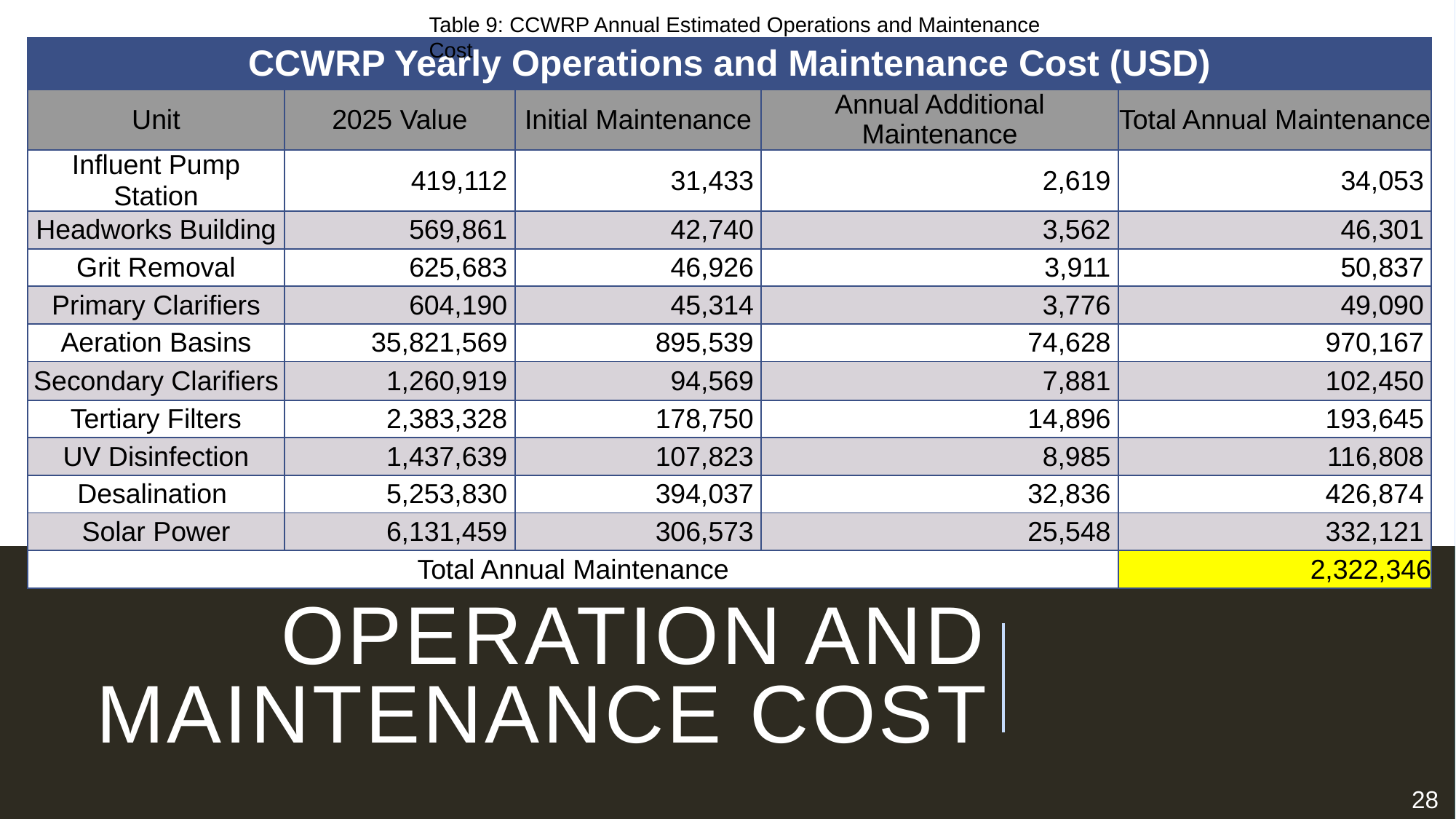

Table 9: CCWRP Annual Estimated Operations and Maintenance Cost
| CCWRP Yearly Operations and Maintenance Cost (USD) |  |  |  |  |
| --- | --- | --- | --- | --- |
| Unit | 2025 Value | Initial Maintenance | Annual Additional Maintenance | Total Annual Maintenance |
| Influent Pump Station | 419,112 | 31,433 | 2,619 | 34,053 |
| Headworks Building | 569,861 | 42,740 | 3,562 | 46,301 |
| Grit Removal | 625,683 | 46,926 | 3,911 | 50,837 |
| Primary Clarifiers | 604,190 | 45,314 | 3,776 | 49,090 |
| Aeration Basins | 35,821,569 | 895,539 | 74,628 | 970,167 |
| Secondary Clarifiers | 1,260,919 | 94,569 | 7,881 | 102,450 |
| Tertiary Filters | 2,383,328 | 178,750 | 14,896 | 193,645 |
| UV Disinfection | 1,437,639 | 107,823 | 8,985 | 116,808 |
| Desalination | 5,253,830 | 394,037 | 32,836 | 426,874 |
| Solar Power | 6,131,459 | 306,573 | 25,548 | 332,121 |
| Total Annual Maintenance |  |  |  | 2,322,346 |

# Operation and maintenance cost
28